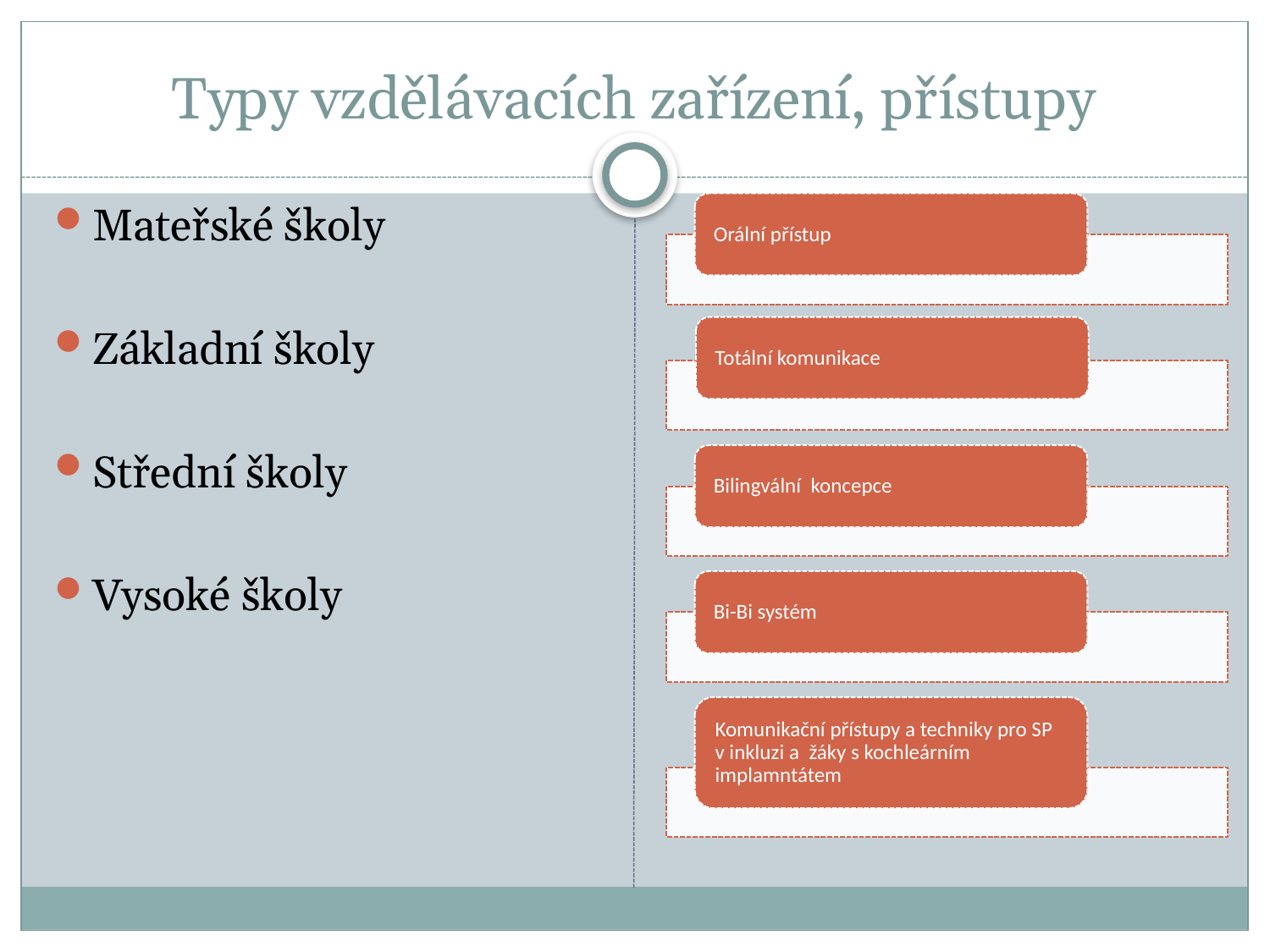

# Typy vzdělávacích zařízení, přístupy
Mateřské školy

Základní školy

Střední školy

Vysoké školy

Orální přístup
Totální komunikace
Bilingvální  koncepce
Bi-Bi systém
Komunikační přístupy a techniky pro SP v inkluzi a  žáky s kochleárním implamntátem